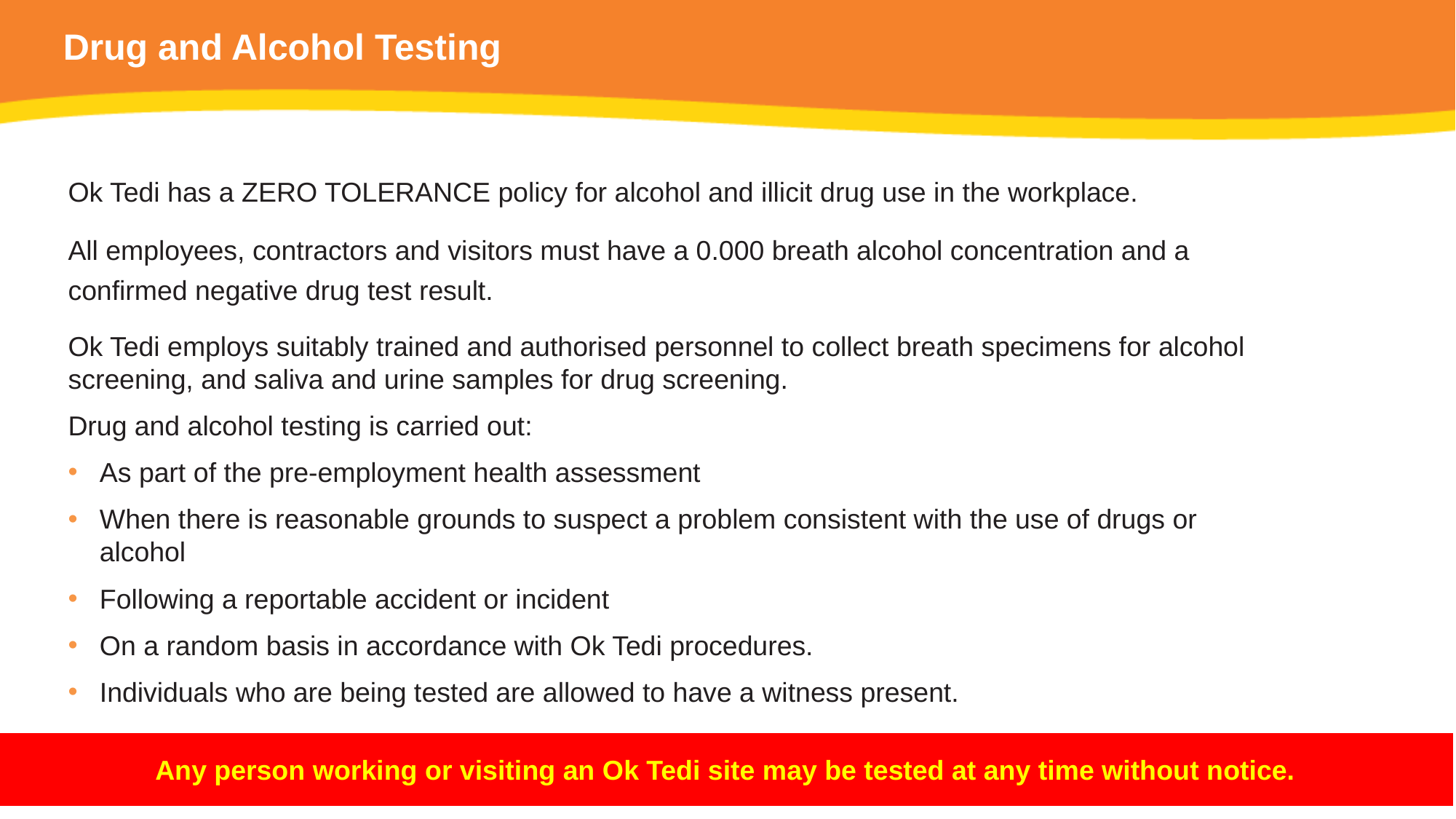

# Drug and Alcohol Testing
Ok Tedi has a ZERO TOLERANCE policy for alcohol and illicit drug use in the workplace.
All employees, contractors and visitors must have a 0.000 breath alcohol concentration and a confirmed negative drug test result.
Ok Tedi employs suitably trained and authorised personnel to collect breath specimens for alcohol screening, and saliva and urine samples for drug screening.
Drug and alcohol testing is carried out:
As part of the pre-employment health assessment
When there is reasonable grounds to suspect a problem consistent with the use of drugs or alcohol
Following a reportable accident or incident
On a random basis in accordance with Ok Tedi procedures.
Individuals who are being tested are allowed to have a witness present.

Any person working or visiting an Ok Tedi site may be tested at any time without notice.